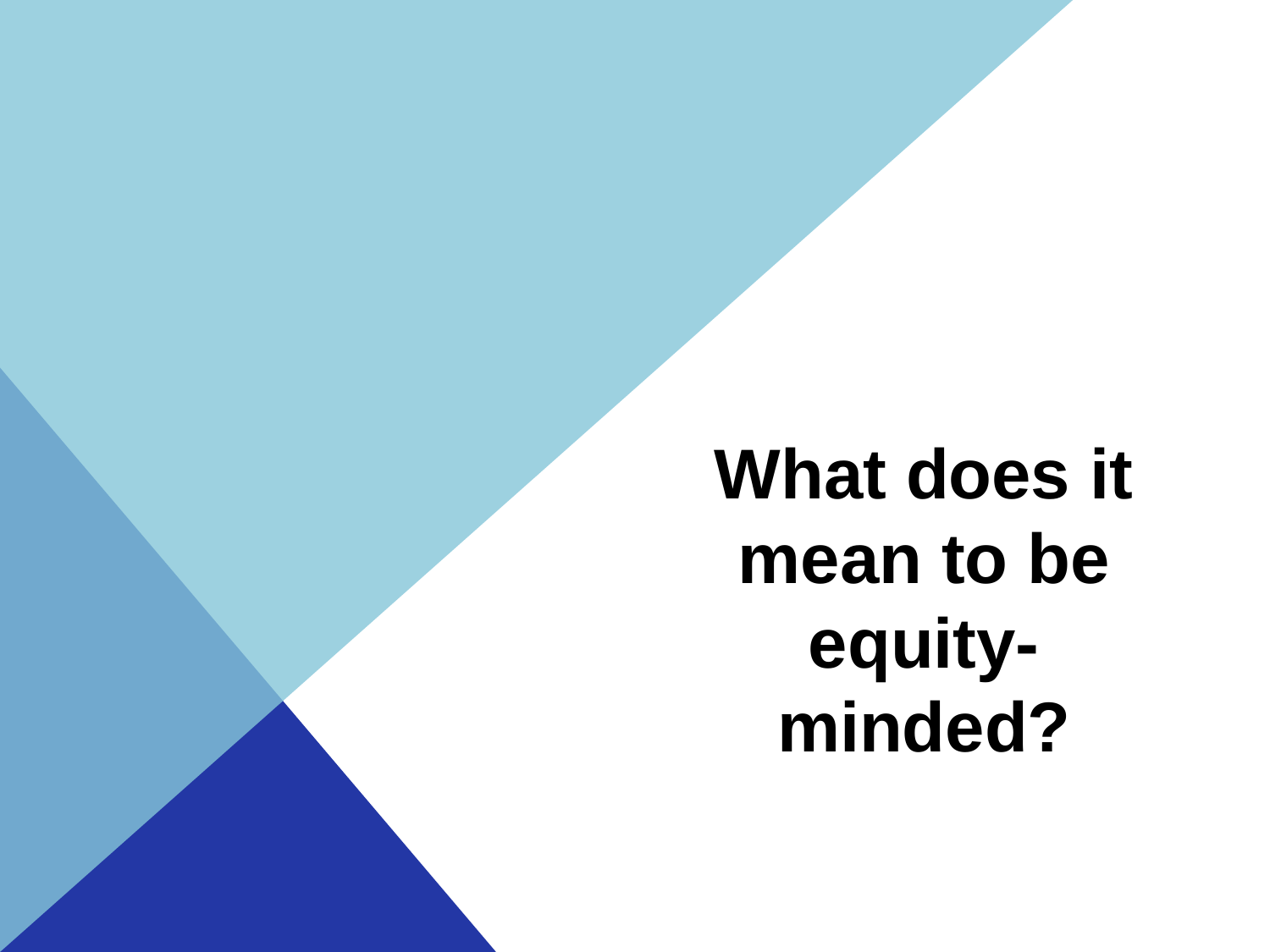

What does it mean to be equity-minded?